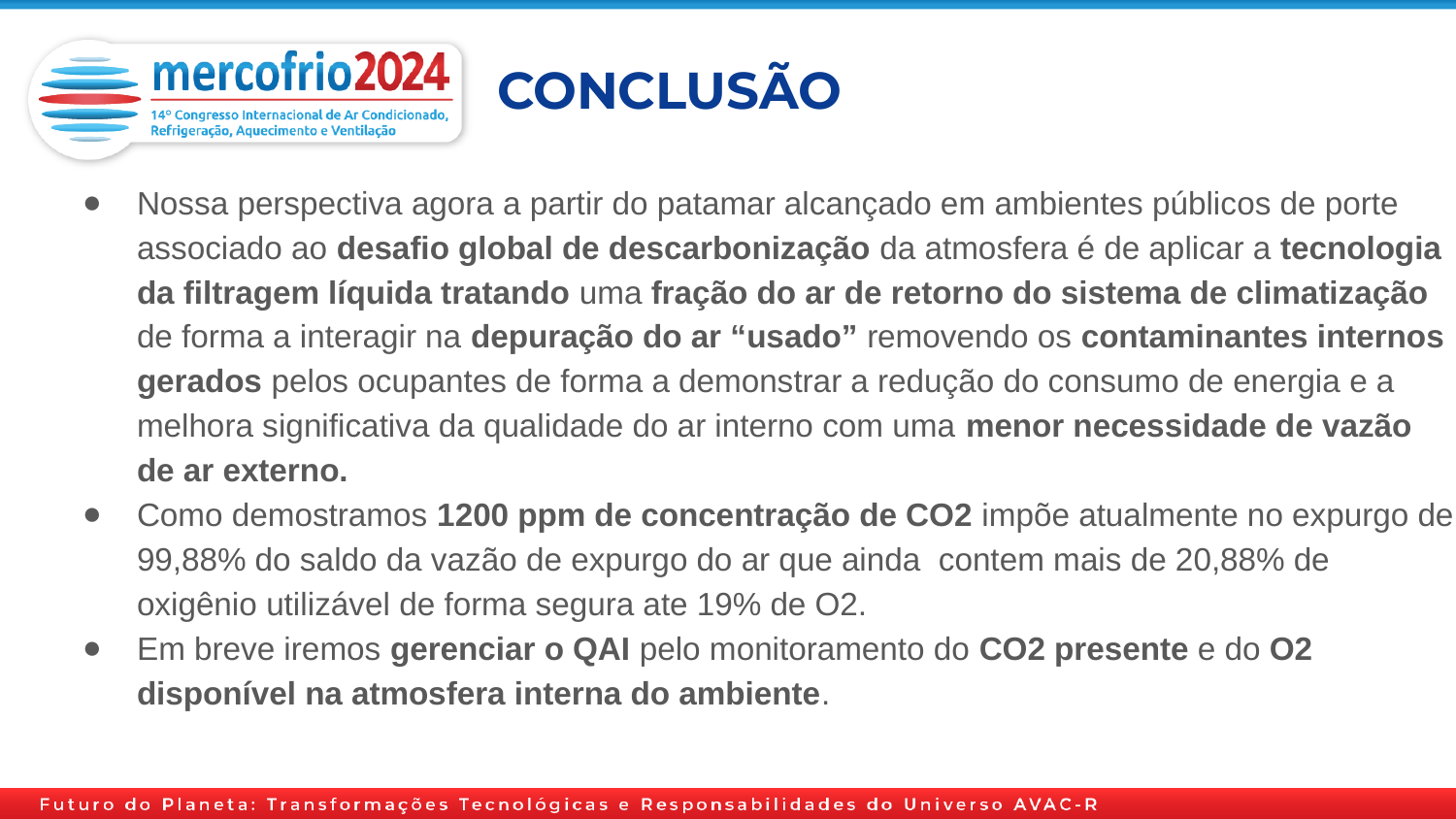

# CONCLUSÃO
Nossa perspectiva agora a partir do patamar alcançado em ambientes públicos de porte associado ao desafio global de descarbonização da atmosfera é de aplicar a tecnologia da filtragem líquida tratando uma fração do ar de retorno do sistema de climatização de forma a interagir na depuração do ar “usado” removendo os contaminantes internos gerados pelos ocupantes de forma a demonstrar a redução do consumo de energia e a melhora significativa da qualidade do ar interno com uma menor necessidade de vazão de ar externo.
Como demostramos 1200 ppm de concentração de CO2 impõe atualmente no expurgo de 99,88% do saldo da vazão de expurgo do ar que ainda  contem mais de 20,88% de oxigênio utilizável de forma segura ate 19% de O2.
Em breve iremos gerenciar o QAI pelo monitoramento do CO2 presente e do O2 disponível na atmosfera interna do ambiente.